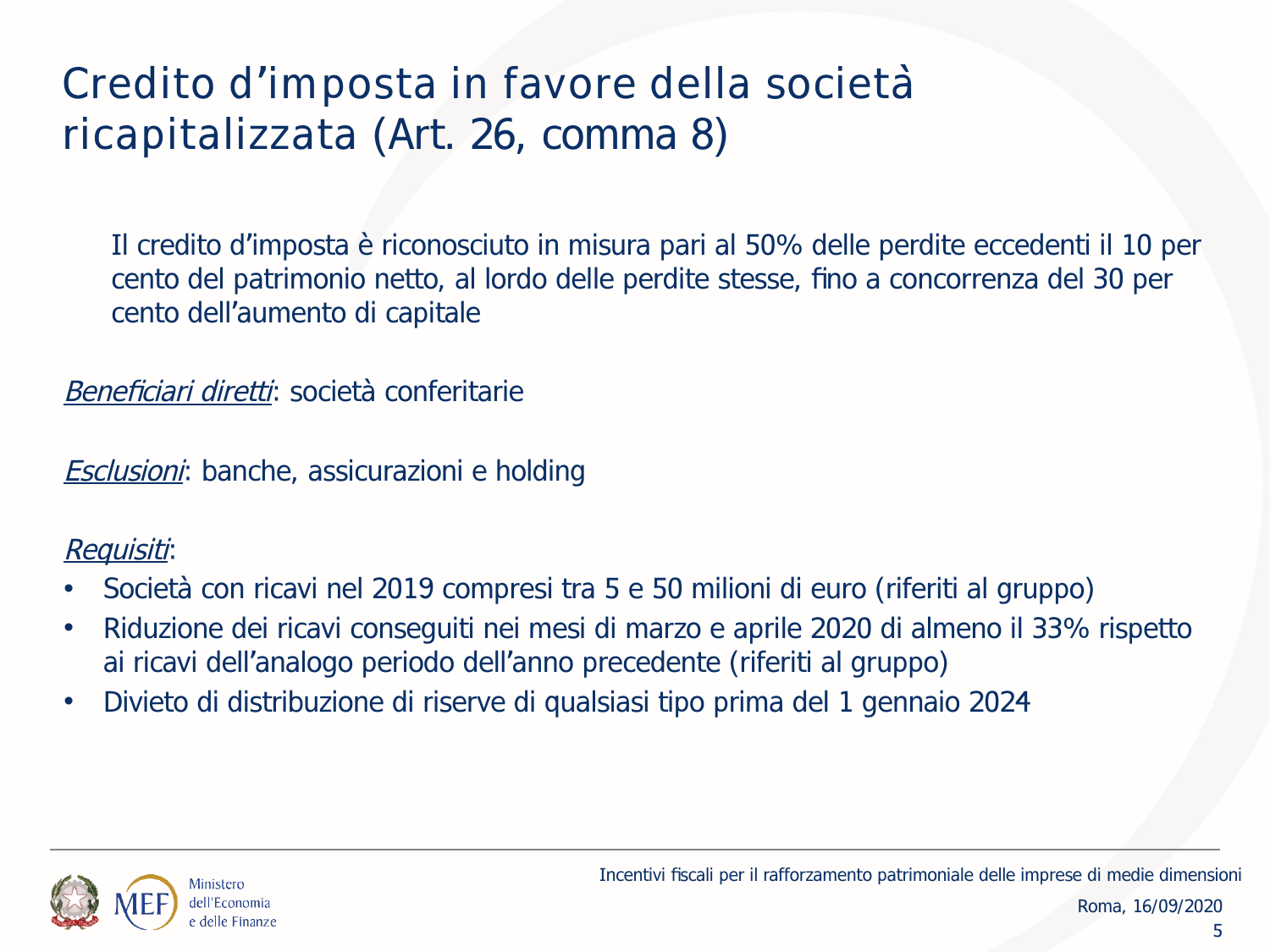

# Credito d’imposta in favore della società ricapitalizzata (Art. 26, comma 8)
	Il credito d’imposta è riconosciuto in misura pari al 50% delle perdite eccedenti il 10 per cento del patrimonio netto, al lordo delle perdite stesse, fino a concorrenza del 30 per cento dell’aumento di capitale

Beneficiari diretti: società conferitarie

Esclusioni: banche, assicurazioni e holding

Requisiti:
Società con ricavi nel 2019 compresi tra 5 e 50 milioni di euro (riferiti al gruppo)
Riduzione dei ricavi conseguiti nei mesi di marzo e aprile 2020 di almeno il 33% rispetto ai ricavi dell’analogo periodo dell’anno precedente (riferiti al gruppo)
Divieto di distribuzione di riserve di qualsiasi tipo prima del 1 gennaio 2024

Incentivi fiscali per il rafforzamento patrimoniale delle imprese di medie dimensioni
Roma, 16/09/2020
5